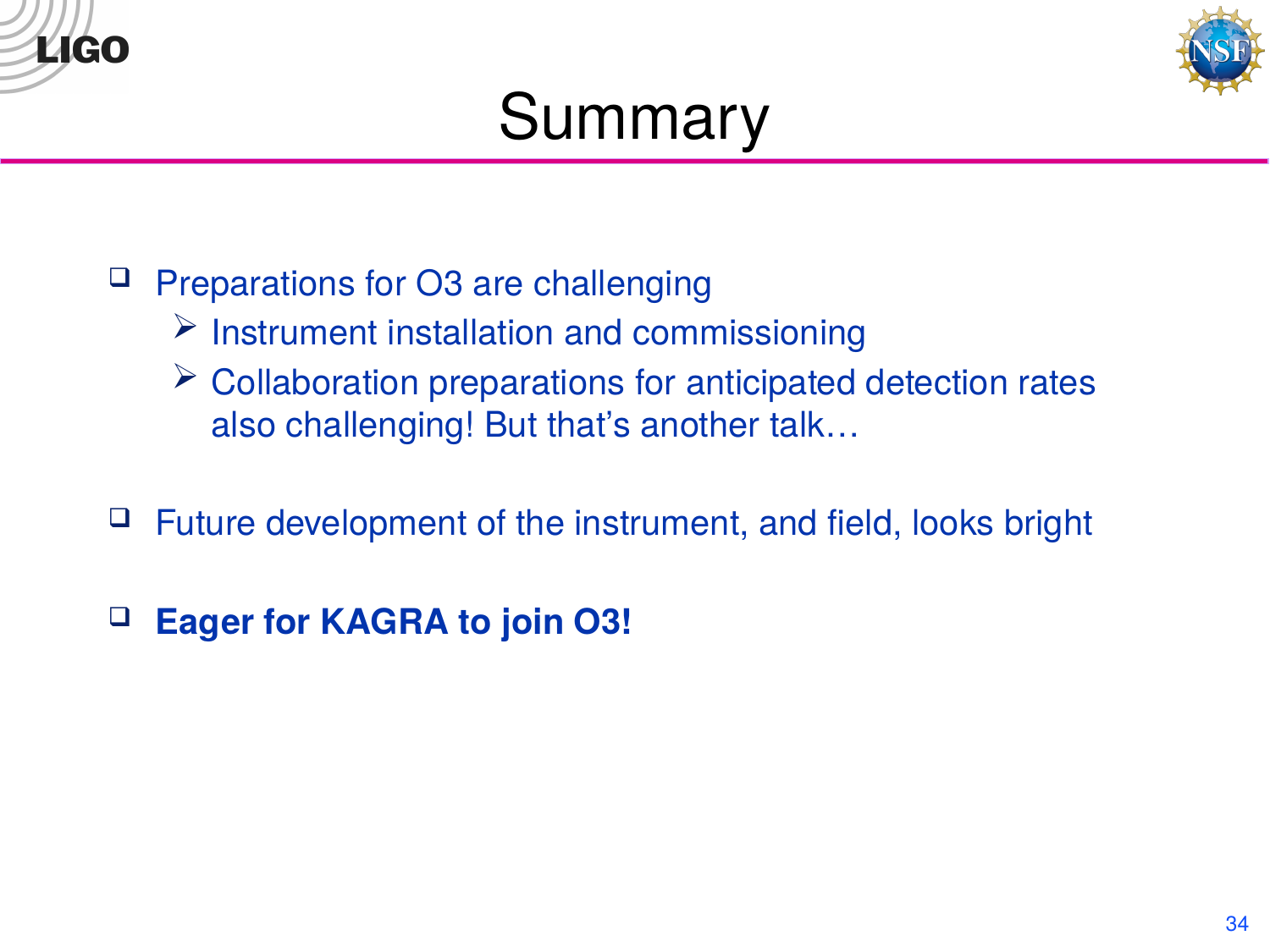

# Summary
Preparations for O3 are challenging
Instrument installation and commissioning
Collaboration preparations for anticipated detection rates also challenging! But that’s another talk…

Future development of the instrument, and field, looks bright

Eager for KAGRA to join O3!

34